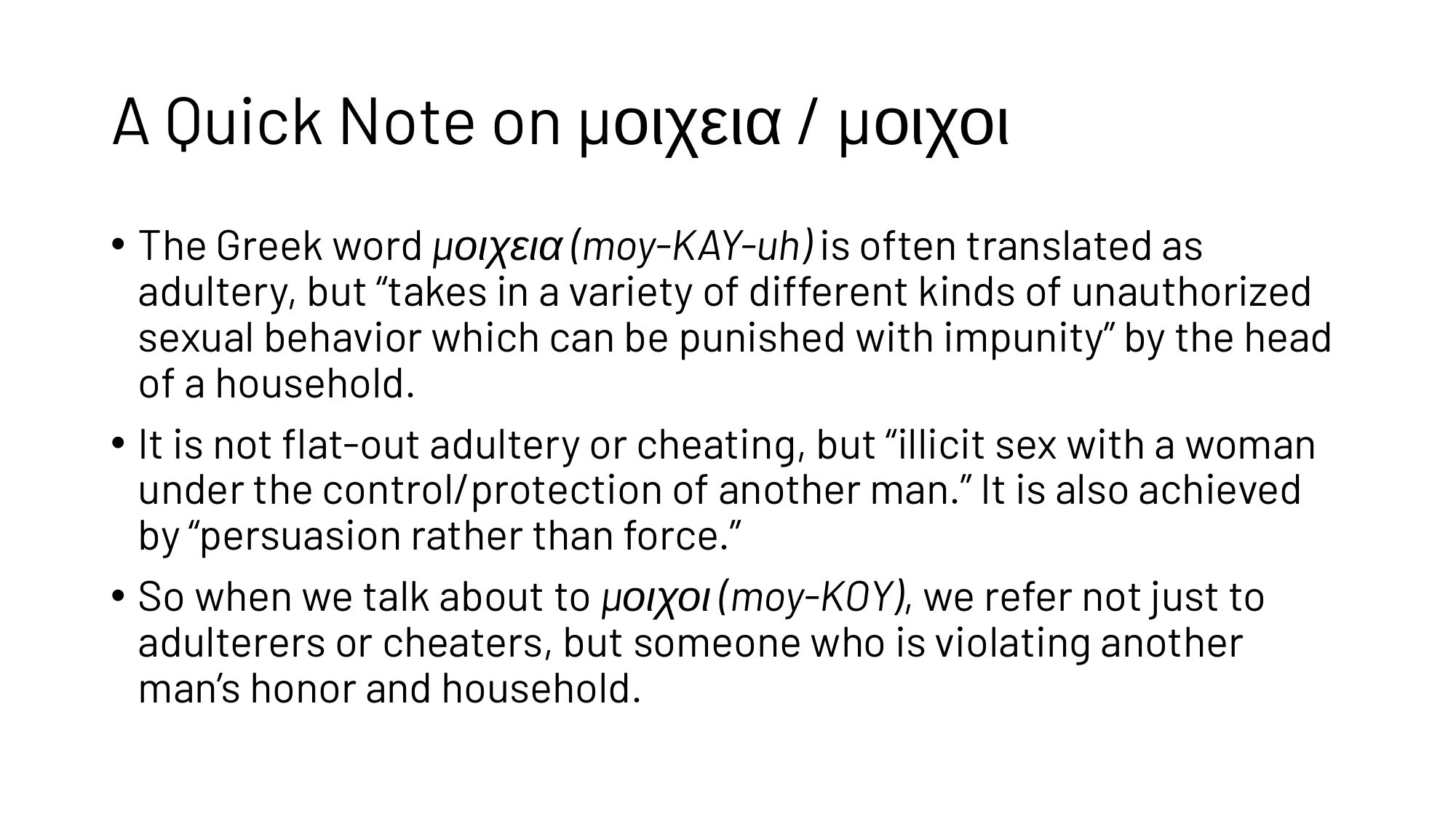

# A Quick Note on μοιχεια / μοιχοι
The Greek word μοιχεια (moy-KAY-uh) is often translated as adultery, but “takes in a variety of different kinds of unauthorized sexual behavior which can be punished with impunity” by the head of a household.
It is not flat-out adultery or cheating, but “illicit sex with a woman under the control/protection of another man.” It is also achieved by “persuasion rather than force.”
So when we talk about to μοιχοι (moy-KOY), we refer not just to adulterers or cheaters, but someone who is violating another man’s honor and household.